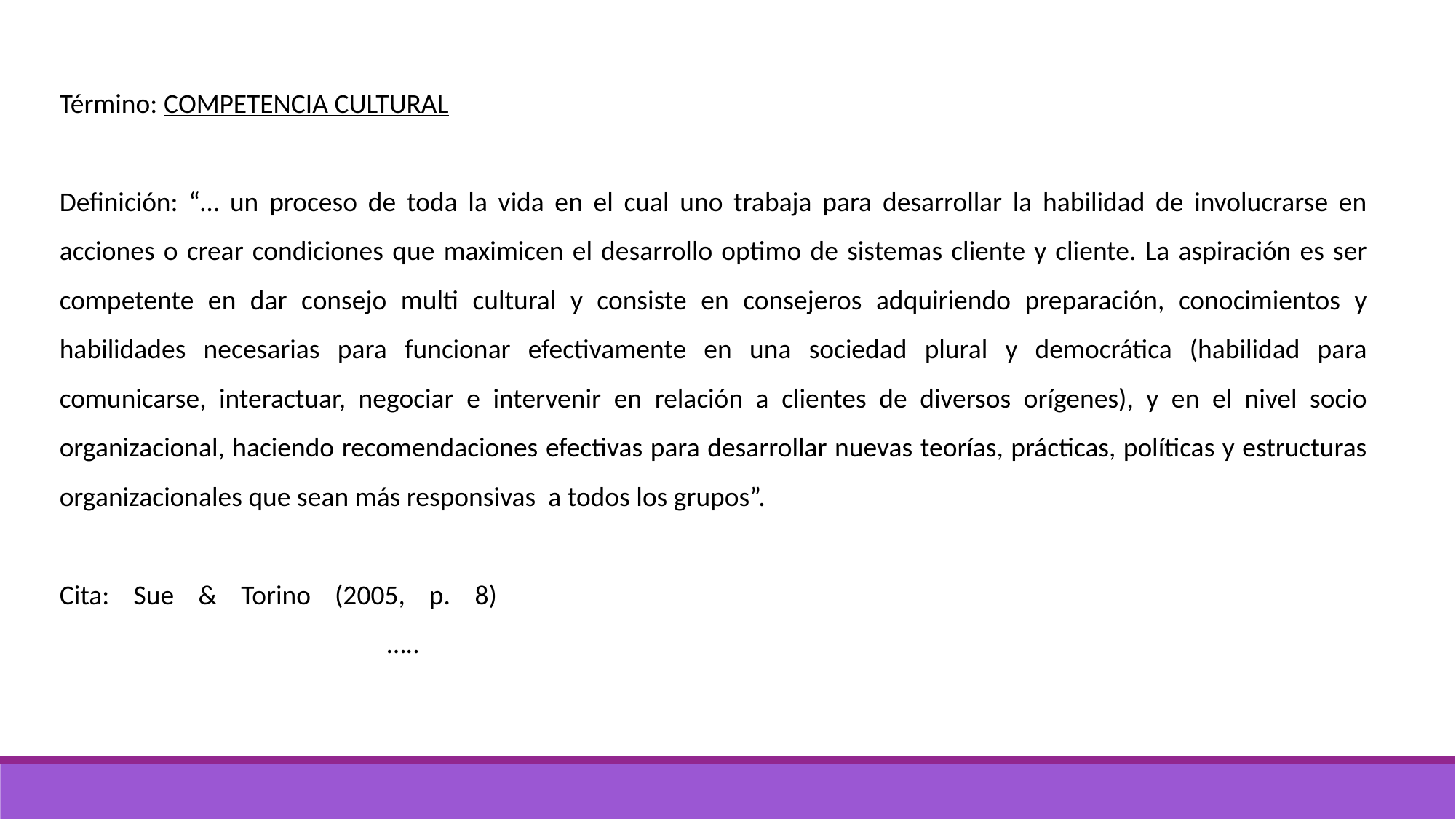

Término: COMPETENCIA CULTURAL

Definición: “… un proceso de toda la vida en el cual uno trabaja para desarrollar la habilidad de involucrarse en acciones o crear condiciones que maximicen el desarrollo optimo de sistemas cliente y cliente. La aspiración es ser competente en dar consejo multi cultural y consiste en consejeros adquiriendo preparación, conocimientos y habilidades necesarias para funcionar efectivamente en una sociedad plural y democrática (habilidad para comunicarse, interactuar, negociar e intervenir en relación a clientes de diversos orígenes), y en el nivel socio organizacional, haciendo recomendaciones efectivas para desarrollar nuevas teorías, prácticas, políticas y estructuras organizacionales que sean más responsivas  a todos los grupos”.

Cita: Sue & Torino (2005, p. 8)											…..